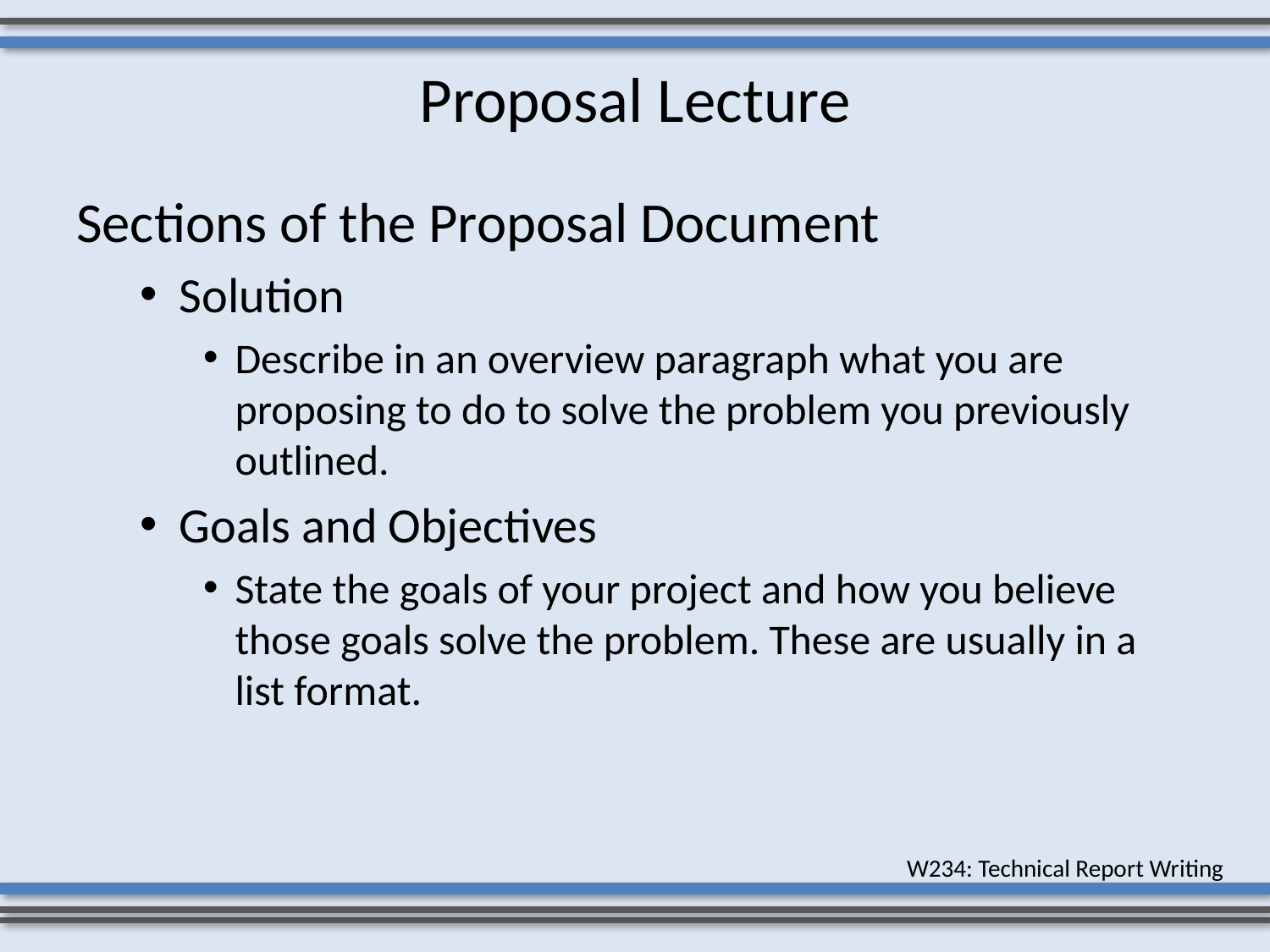

# Proposal Lecture
Sections of the Proposal Document
Solution
Describe in an overview paragraph what you are proposing to do to solve the problem you previously outlined.
Goals and Objectives
State the goals of your project and how you believe those goals solve the problem. These are usually in a list format.
W234: Technical Report Writing